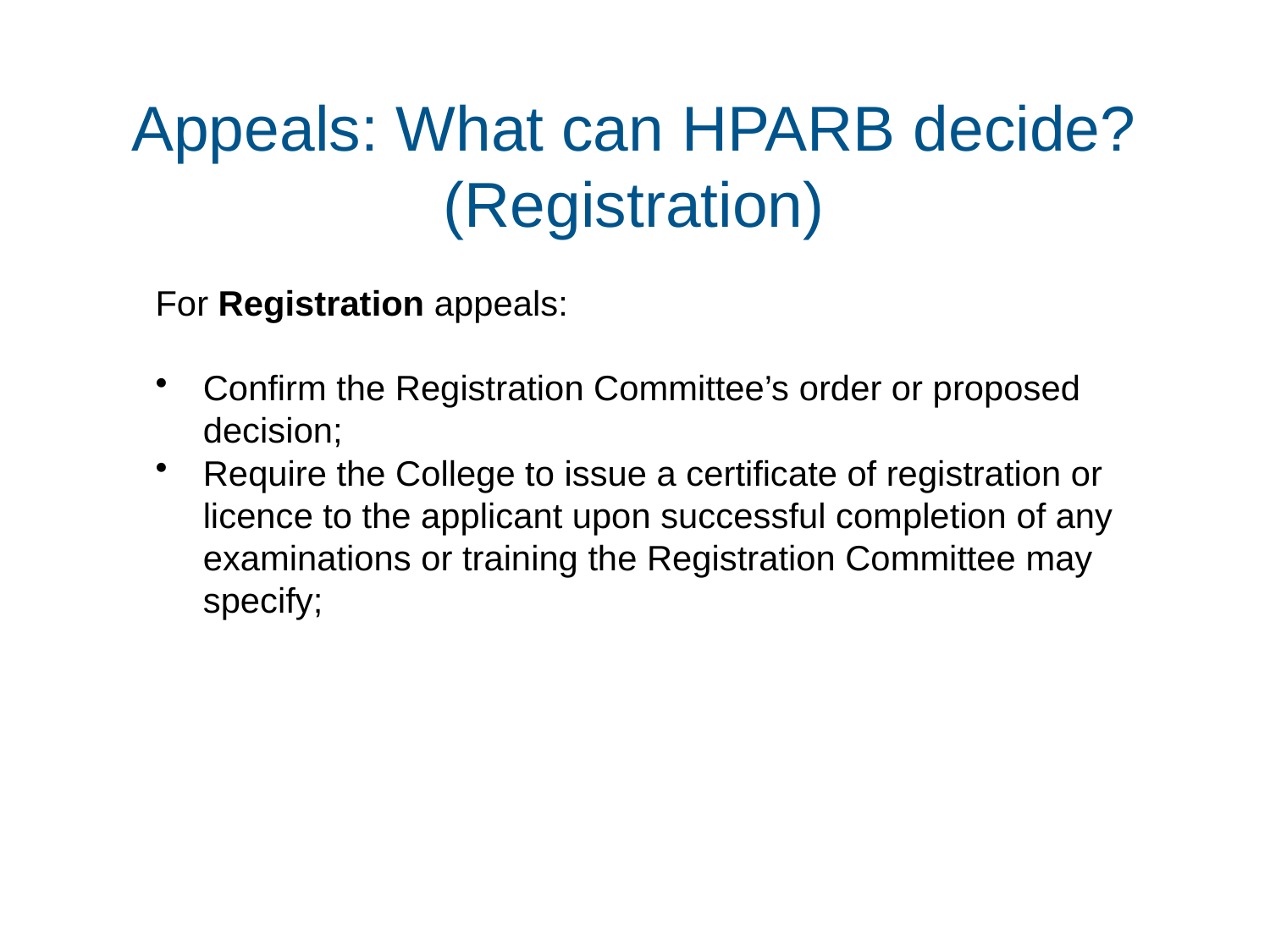

# Appeals: What can HPARB decide? (Registration)
For Registration appeals:

Confirm the Registration Committee’s order or proposed decision;
Require the College to issue a certificate of registration or licence to the applicant upon successful completion of any examinations or training the Registration Committee may specify;